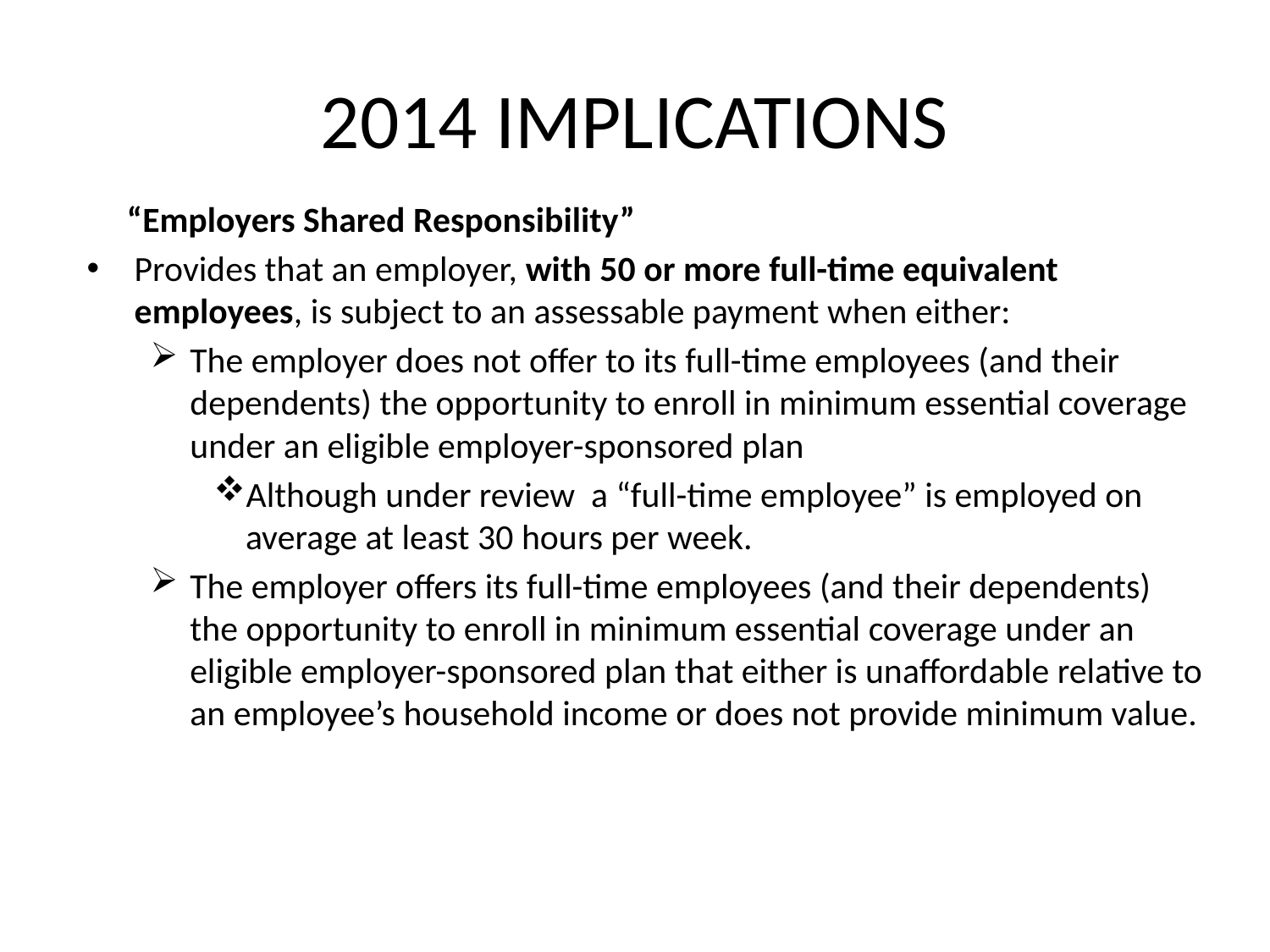

# 2014 IMPLICATIONS
     “Employers Shared Responsibility”
Provides that an employer, with 50 or more full-time equivalent employees, is subject to an assessable payment when either:
The employer does not offer to its full-time employees (and their dependents) the opportunity to enroll in minimum essential coverage under an eligible employer-sponsored plan
Although under review  a “full-time employee” is employed on average at least 30 hours per week.
The employer offers its full-time employees (and their dependents) the opportunity to enroll in minimum essential coverage under an eligible employer-sponsored plan that either is unaffordable relative to an employee’s household income or does not provide minimum value.